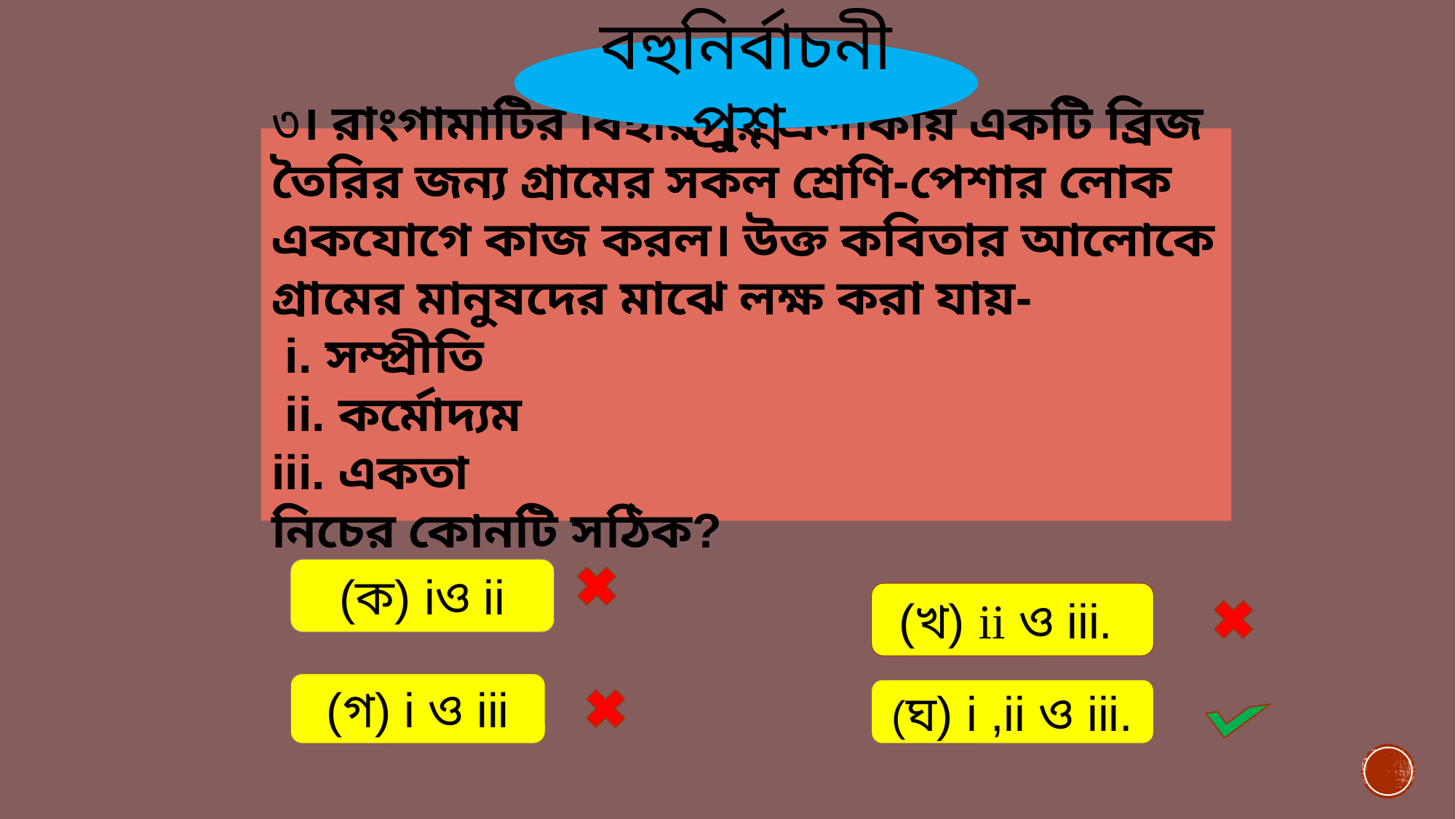

বহুনির্বাচনী প্রশ্ন
৩। রাংগামাটির বিহারপুর এলাকায় একটি ব্রিজ তৈরির জন্য গ্রামের সকল শ্রেণি-পেশার লোক একযোগে কাজ করল। উক্ত কবিতার আলোকে গ্রামের মানুষদের মাঝে লক্ষ করা যায়-
 i. সম্প্রীতি
 ii. কর্মোদ্যম
iii. একতা
নিচের কোনটি সঠিক?

(ক) iও ii
(খ) ii ও iii.

(গ) i ও iii
(ঘ) i ,ii ও iii.